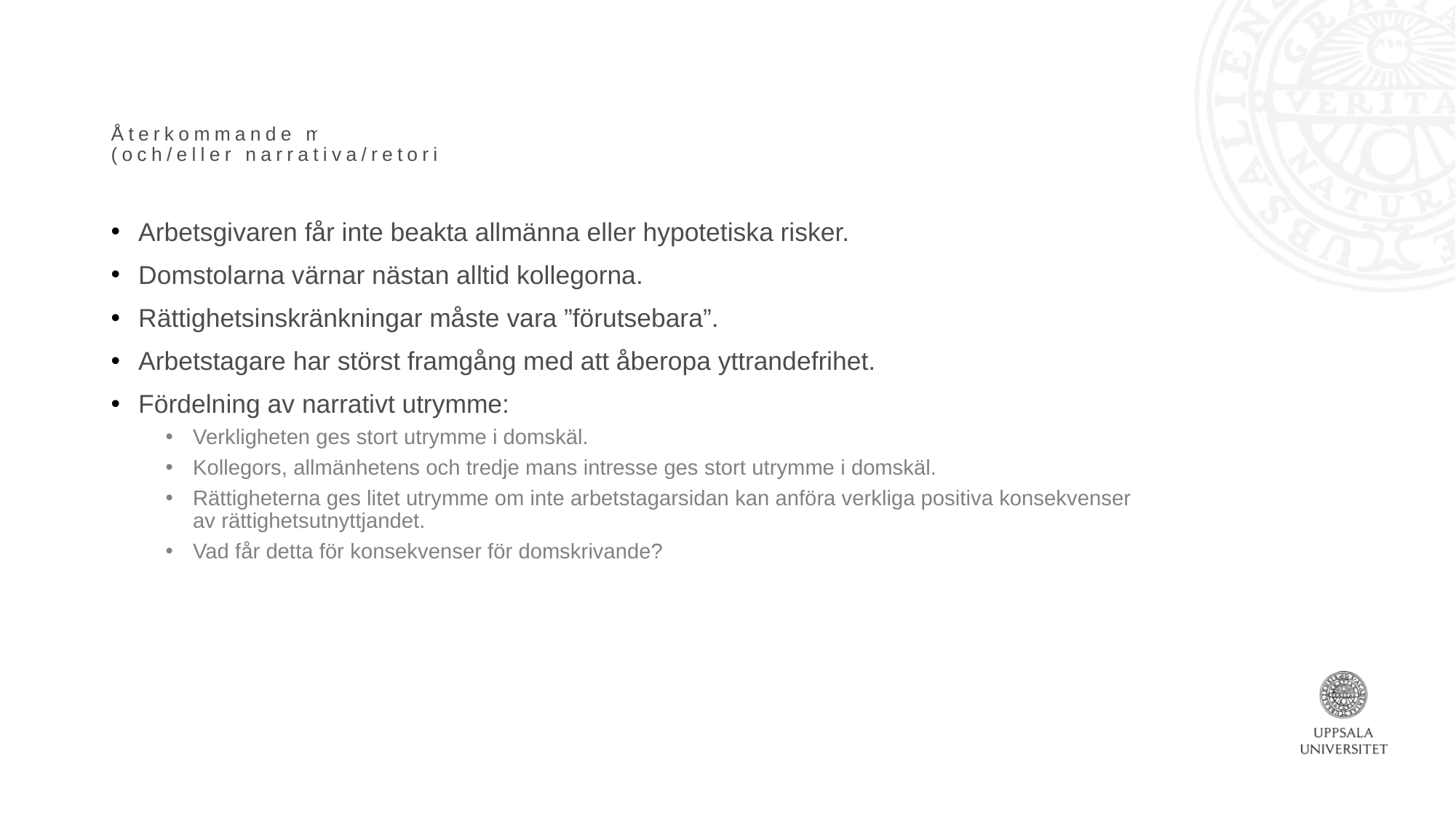

# Återkommande mönster (och/eller narrativa/retoriska strategier)
Arbetsgivaren får inte beakta allmänna eller hypotetiska risker.
Domstolarna värnar nästan alltid kollegorna.
Rättighetsinskränkningar måste vara ”förutsebara”.
Arbetstagare har störst framgång med att åberopa yttrandefrihet.
Fördelning av narrativt utrymme:
Verkligheten ges stort utrymme i domskäl.
Kollegors, allmänhetens och tredje mans intresse ges stort utrymme i domskäl.
Rättigheterna ges litet utrymme om inte arbetstagarsidan kan anföra verkliga positiva konsekvenser av rättighetsutnyttjandet.
Vad får detta för konsekvenser för domskrivande?